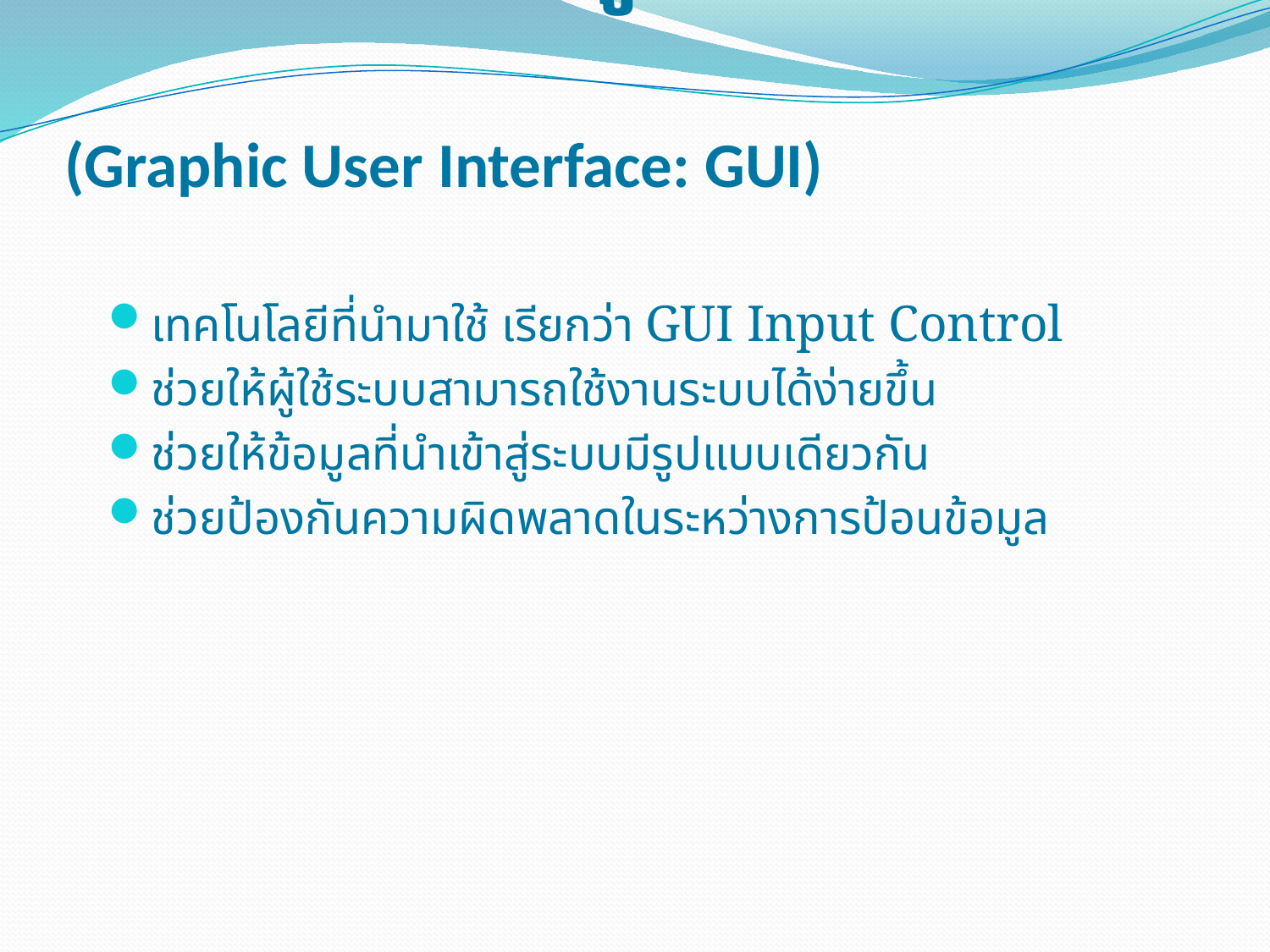

# การติดต่อกับผู้ใช้แบบกราฟิก (Graphic User Interface: GUI)
เทคโนโลยีที่นำมาใช้ เรียกว่า GUI Input Control
ช่วยให้ผู้ใช้ระบบสามารถใช้งานระบบได้ง่ายขึ้น
ช่วยให้ข้อมูลที่นำเข้าสู่ระบบมีรูปแบบเดียวกัน
ช่วยป้องกันความผิดพลาดในระหว่างการป้อนข้อมูล